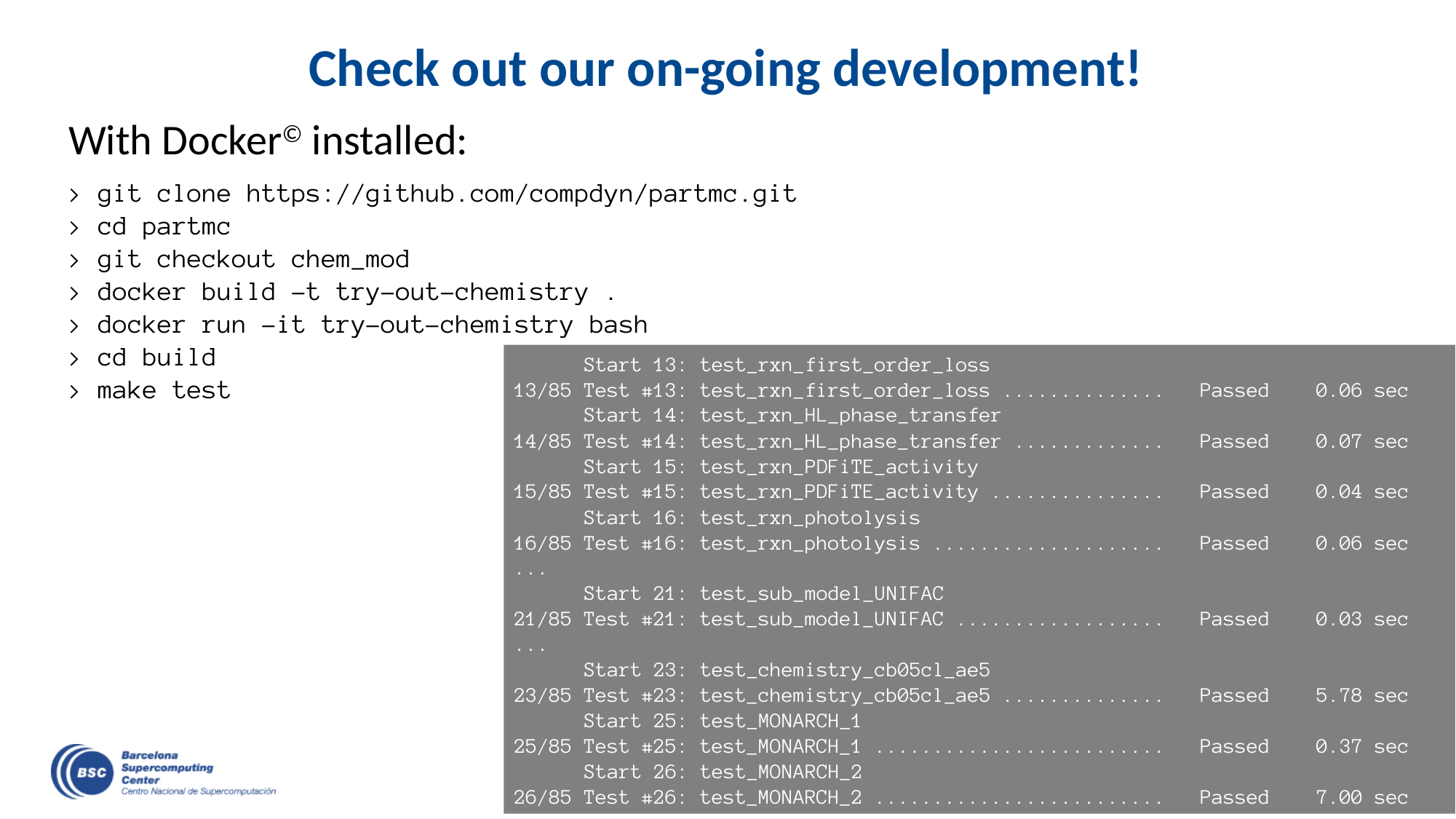

# Check out our on-going development!
With Docker© installed:
> git clone https://github.com/compdyn/partmc.git
> cd partmc
> git checkout chem_mod
> docker build -t try-out-chemistry .
> docker run -it try-out-chemistry bash
> cd build
> make test

      Start 13: test_rxn_first_order_loss
13/85 Test #13: test_rxn_first_order_loss ..............   Passed    0.06 sec
      Start 14: test_rxn_HL_phase_transfer
14/85 Test #14: test_rxn_HL_phase_transfer .............   Passed    0.07 sec
      Start 15: test_rxn_PDFiTE_activity
15/85 Test #15: test_rxn_PDFiTE_activity ...............   Passed    0.04 sec
      Start 16: test_rxn_photolysis
16/85 Test #16: test_rxn_photolysis ....................   Passed    0.06 sec
...
      Start 21: test_sub_model_UNIFAC
21/85 Test #21: test_sub_model_UNIFAC ..................   Passed    0.03 sec
...
      Start 23: test_chemistry_cb05cl_ae5
23/85 Test #23: test_chemistry_cb05cl_ae5 ..............   Passed    5.78 sec
      Start 25: test_MONARCH_1
25/85 Test #25: test_MONARCH_1 .........................   Passed    0.37 sec
      Start 26: test_MONARCH_2
26/85 Test #26: test_MONARCH_2 .........................   Passed    7.00 sec